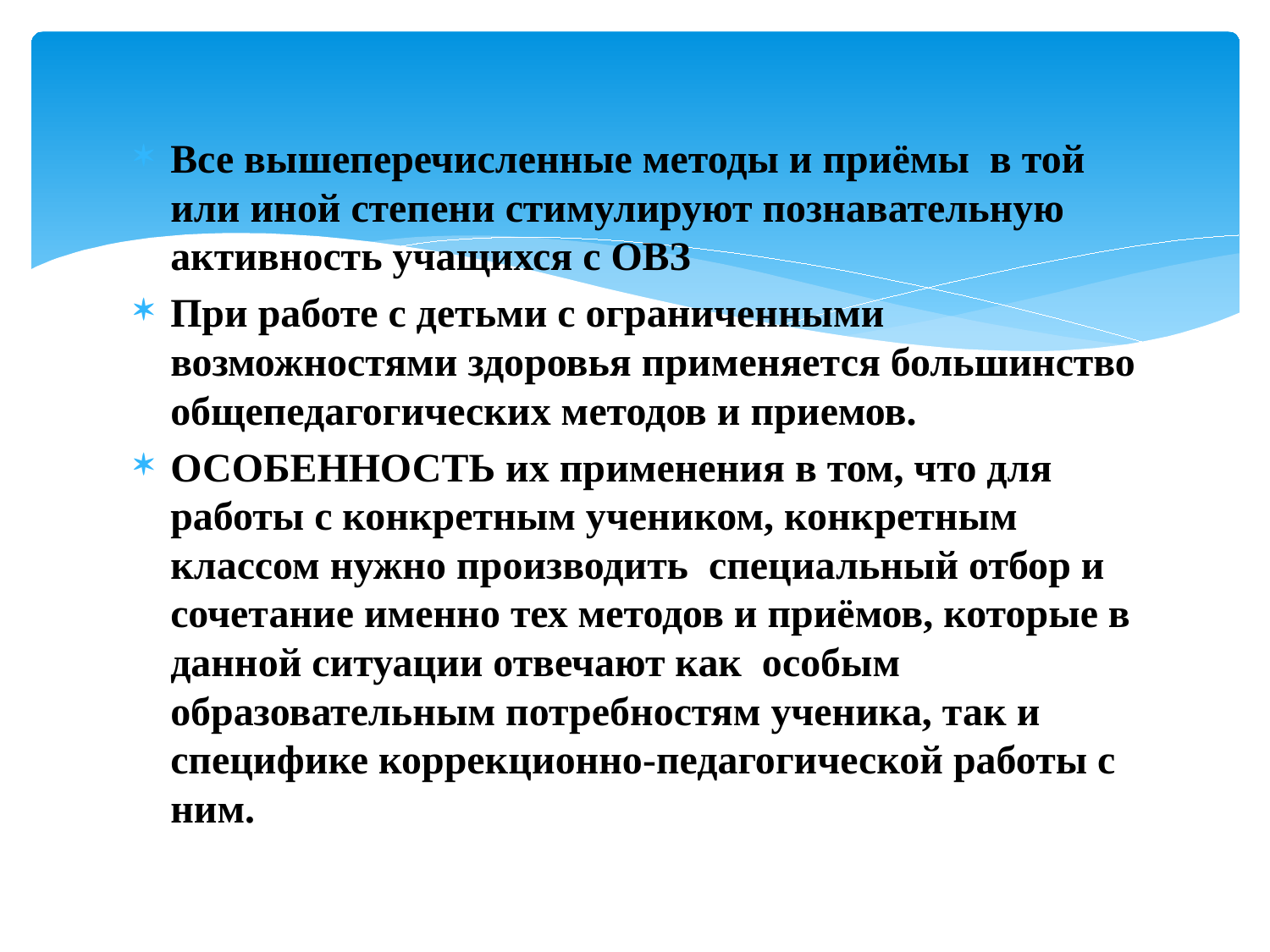

Все вышеперечисленные методы и приёмы  в той или иной степени стимулируют познавательную активность учащихся с ОВЗ
При работе с детьми с ограниченными возможностями здоровья применяется большинство общепедагогических методов и приемов.
ОСОБЕННОСТЬ их применения в том, что для работы с конкретным учеником, конкретным классом нужно производить  специальный отбор и сочетание именно тех методов и приёмов, которые в данной ситуации отвечают как  особым образовательным потребностям ученика, так и специфике коррекционно-педагогической работы с ним.